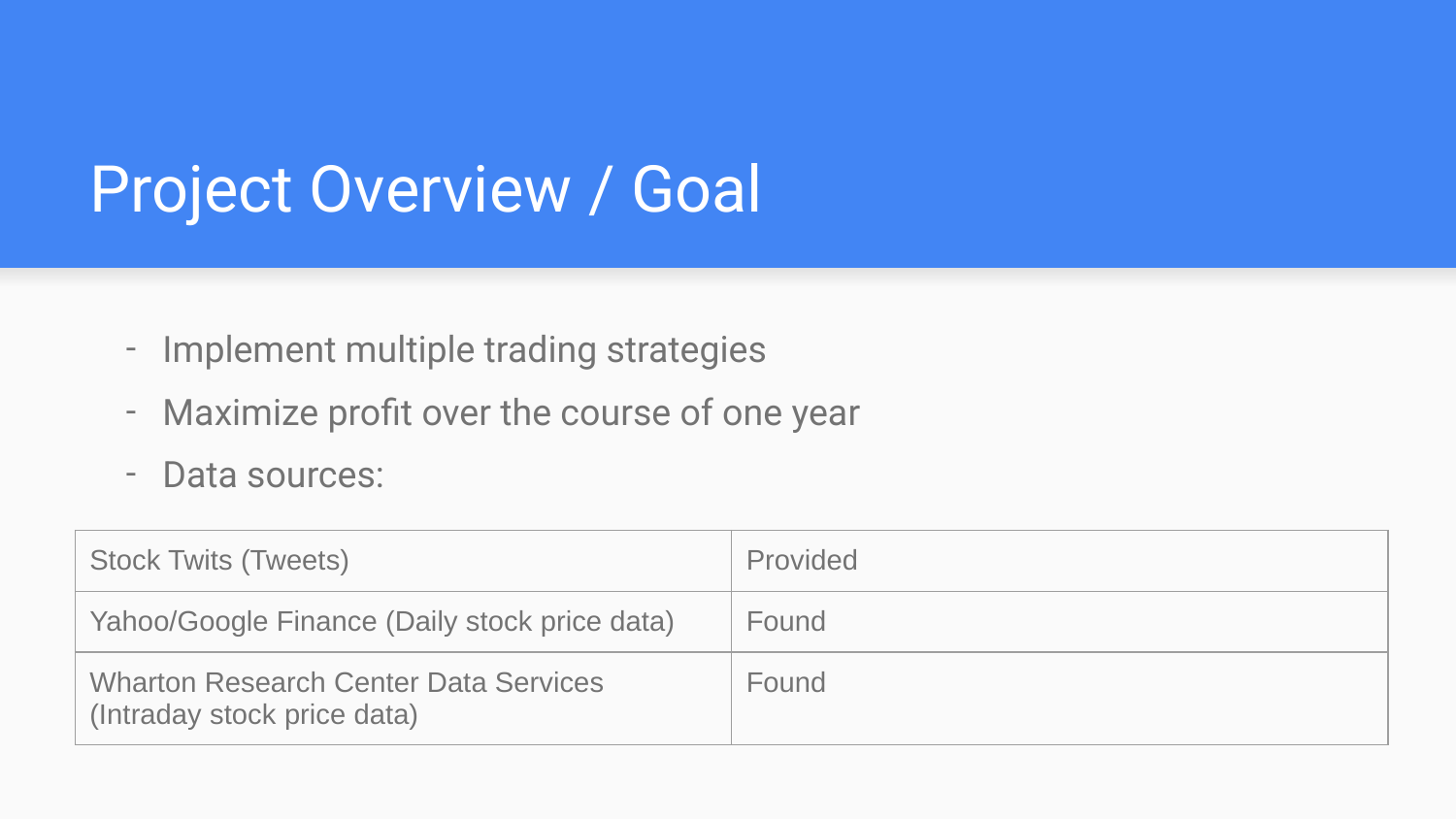

# Project Overview / Goal
Implement multiple trading strategies
Maximize profit over the course of one year
Data sources:
| Stock Twits (Tweets) | Provided |
| --- | --- |
| Yahoo/Google Finance (Daily stock price data) | Found |
| Wharton Research Center Data Services (Intraday stock price data) | Found |